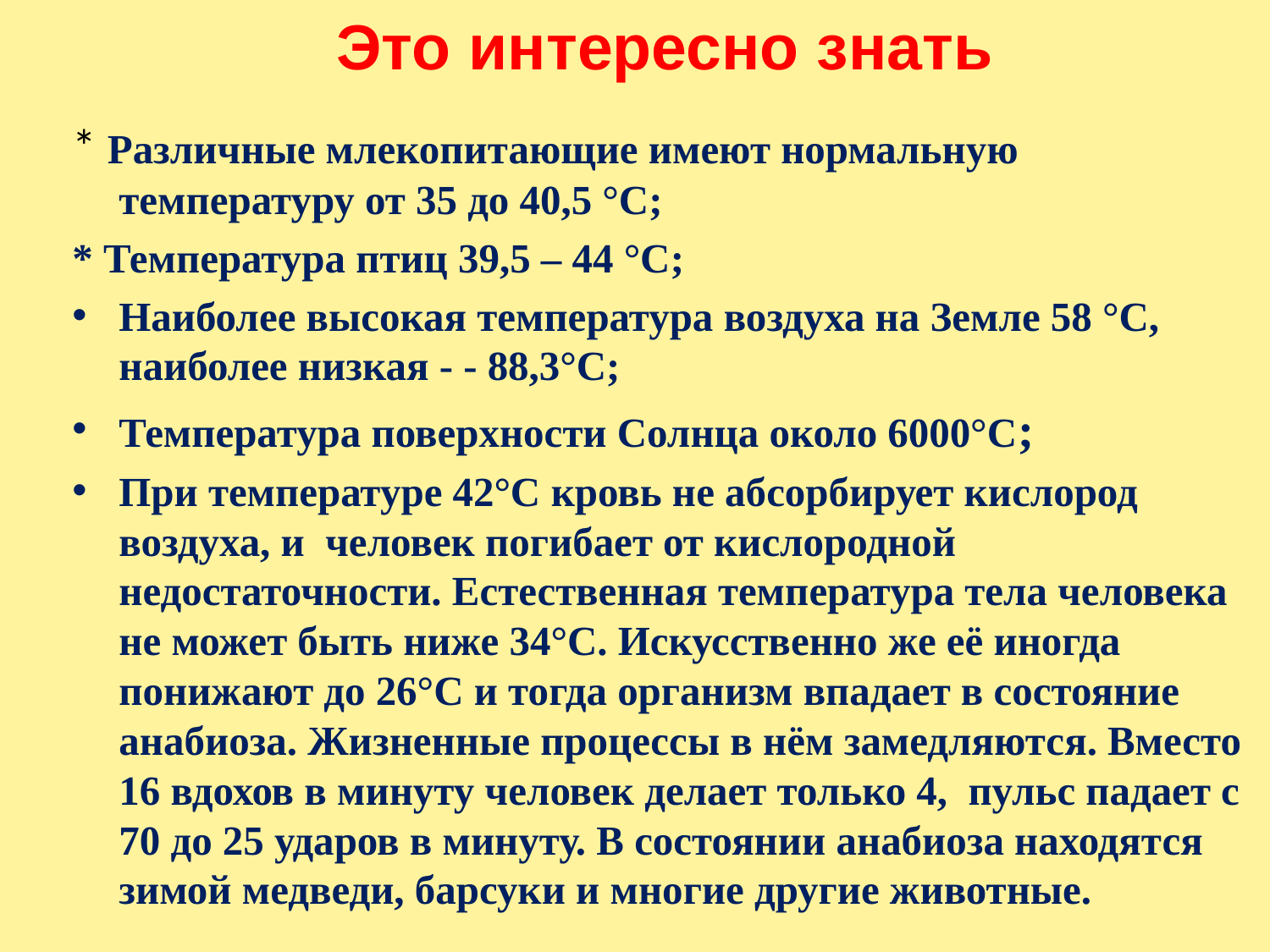

# Это интересно знать
* Различные млекопитающие имеют нормальную температуру от 35 до 40,5 °С;
* Температура птиц 39,5 – 44 °С;
Наиболее высокая температура воздуха на Земле 58 °С, наиболее низкая - - 88,3°С;
Температура поверхности Солнца около 6000°С;
При температуре 42°С кровь не абсорбирует кислород воздуха, и  человек погибает от кислородной недостаточности. Естественная температура тела человека не может быть ниже 34°С. Искусственно же её иногда понижают до 26°С и тогда организм впадает в состояние анабиоза. Жизненные процессы в нём замедляются. Вместо 16 вдохов в минуту человек делает только 4,  пульс падает с 70 до 25 ударов в минуту. В состоянии анабиоза находятся зимой медведи, барсуки и многие другие животные.